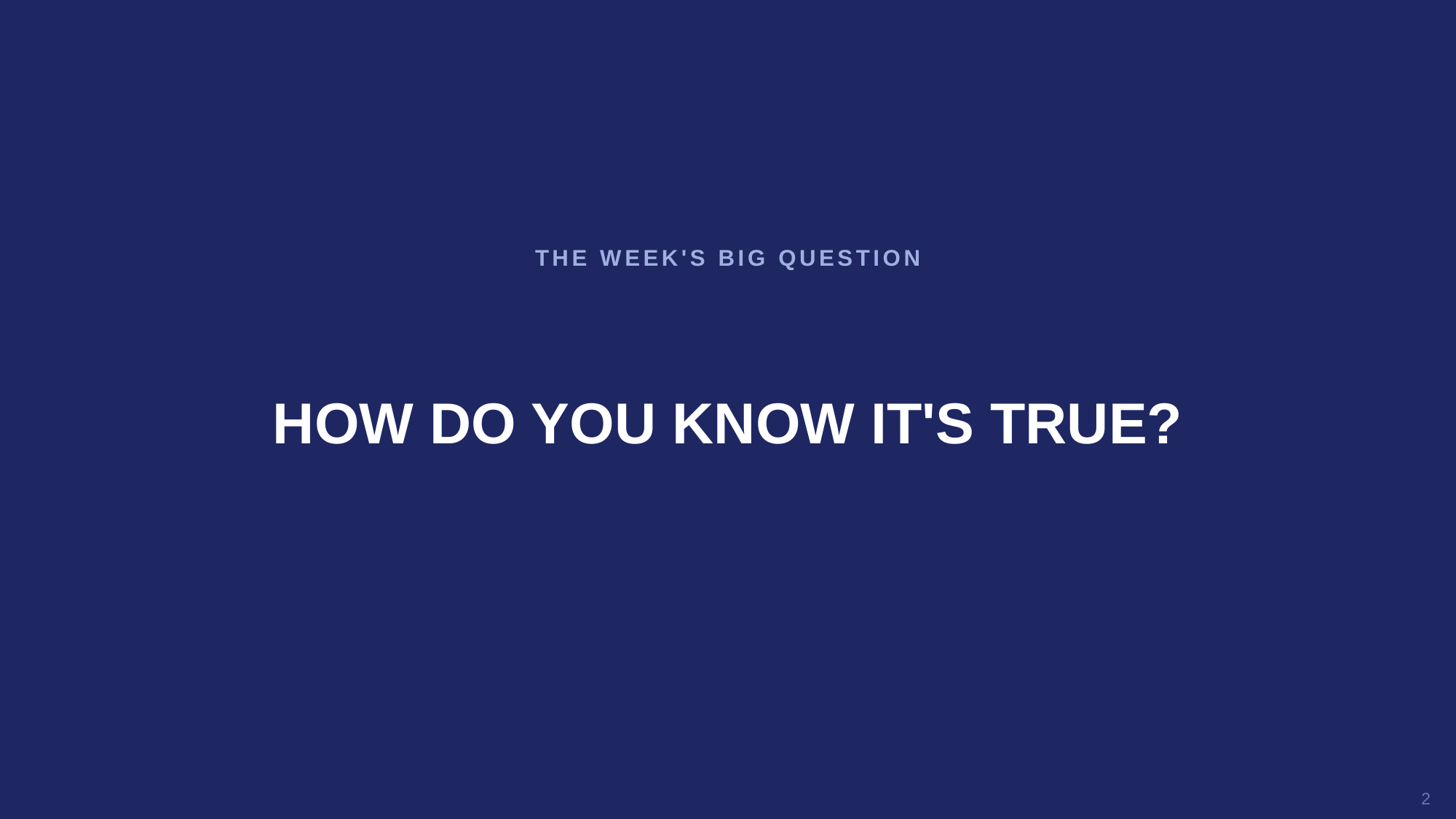

THE WEEK'S BIG QUESTION
HOW DO YOU KNOW IT'S TRUE?
2